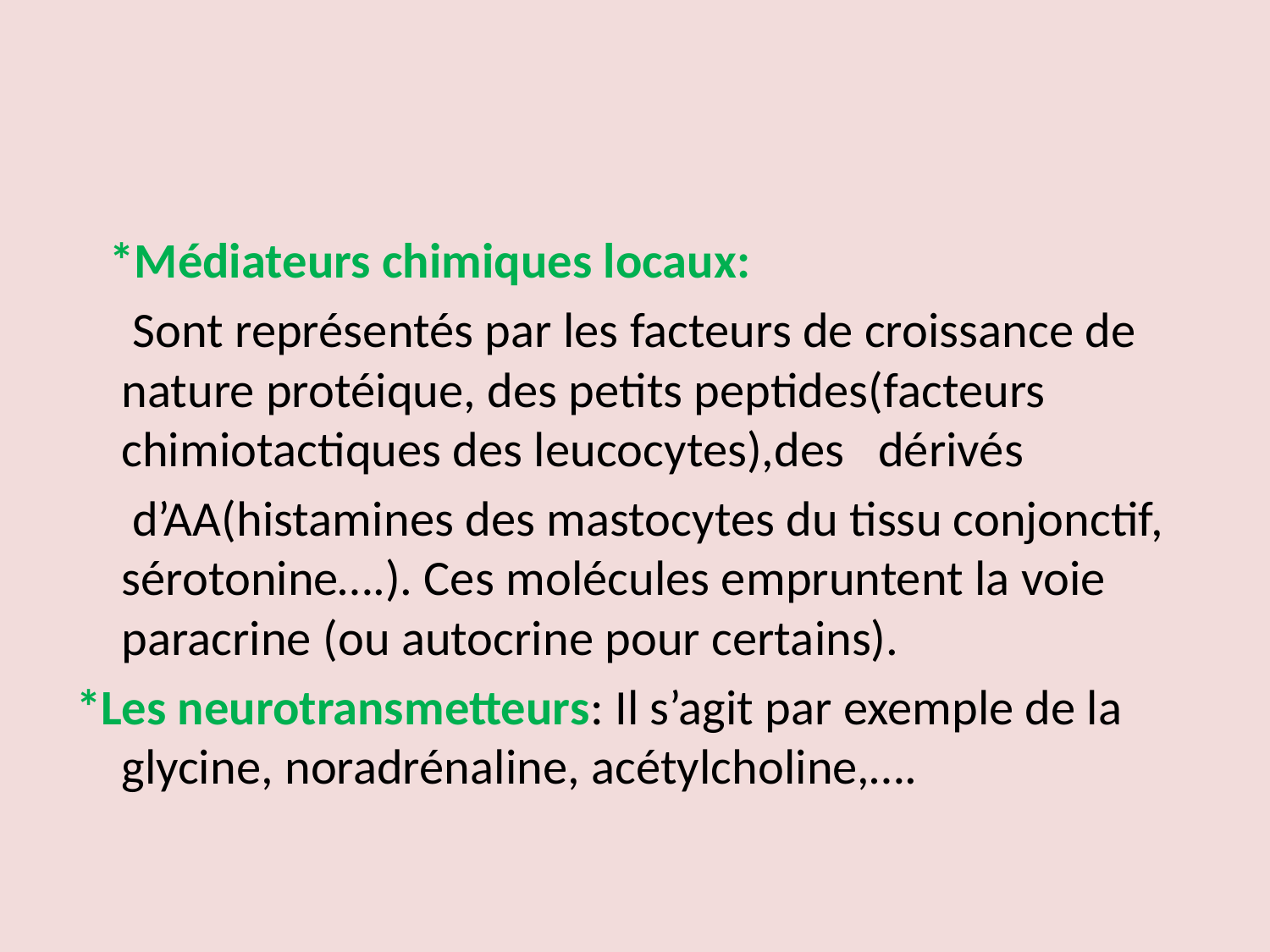

#
   *Médiateurs chimiques locaux:
     Sont représentés par les facteurs de croissance de nature protéique, des petits peptides(facteurs chimiotactiques des leucocytes),des   dérivés
     d’AA(histamines des mastocytes du tissu conjonctif, sérotonine….). Ces molécules empruntent la voie paracrine (ou autocrine pour certains).
*Les neurotransmetteurs: Il s’agit par exemple de la glycine, noradrénaline, acétylcholine,….